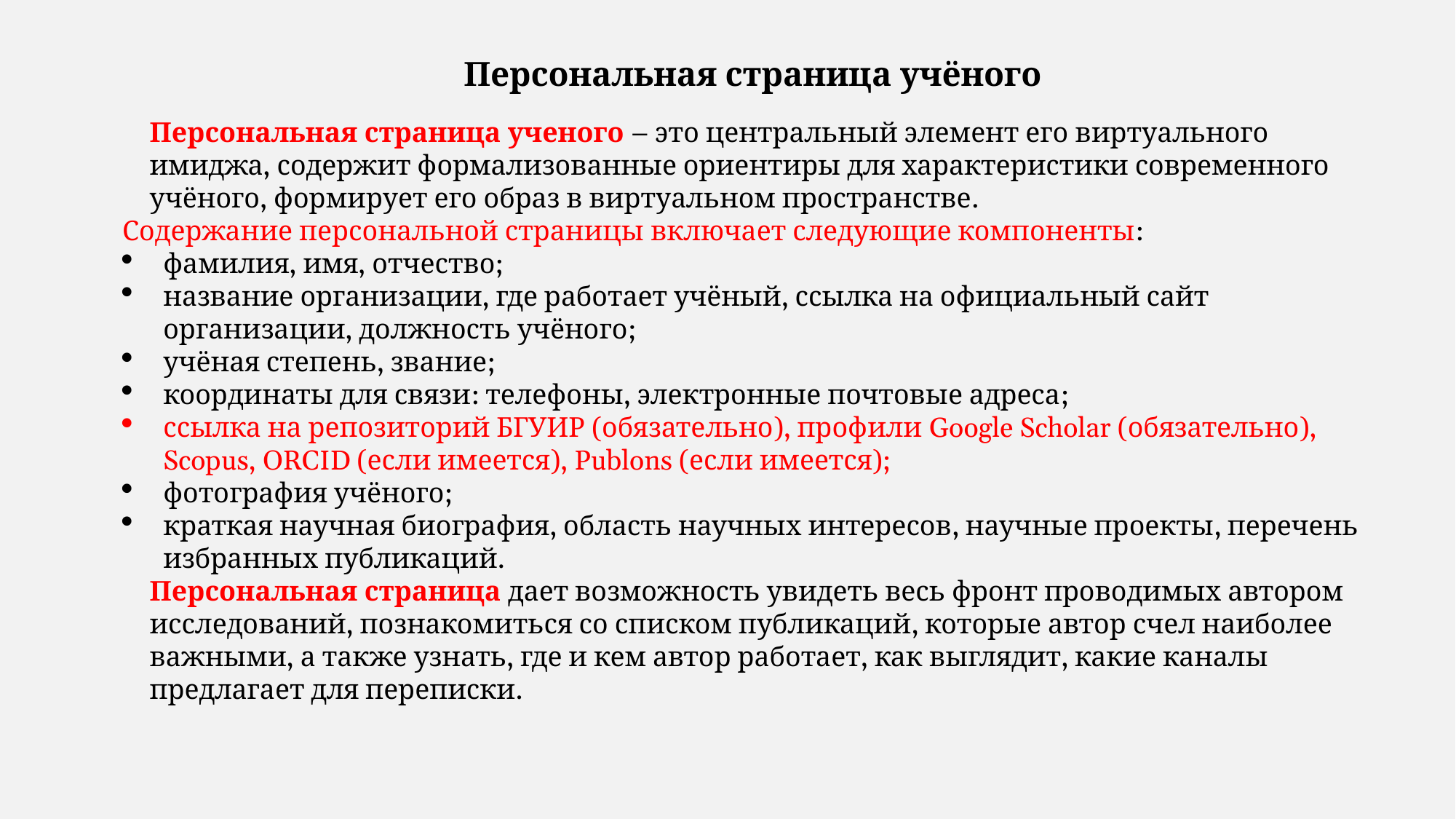

Персональная страница учёного
Персональная страница ученого – это центральный элемент его виртуального имиджа, содержит формализованные ориентиры для характеристики современного учёного, формирует его образ в виртуальном пространстве.
Содержание персональной страницы включает следующие компоненты:
фамилия, имя, отчество;
название организации, где работает учёный, ссылка на официальный сайт организации, должность учёного;
учёная степень, звание;
координаты для связи: телефоны, электронные почтовые адреса;
ссылка на репозиторий БГУИР (обязательно), профили Google Scholar (обязательно), Scopus, ORCID (если имеется), Publons (если имеется);
фотография учёного;
краткая научная биография, область научных интересов, научные проекты, перечень избранных публикаций.
Персональная страница дает возможность увидеть весь фронт проводимых автором исследований, познакомиться со списком публикаций, которые автор счел наиболее важными, а также узнать, где и кем автор работает, как выглядит, какие каналы предлагает для переписки.